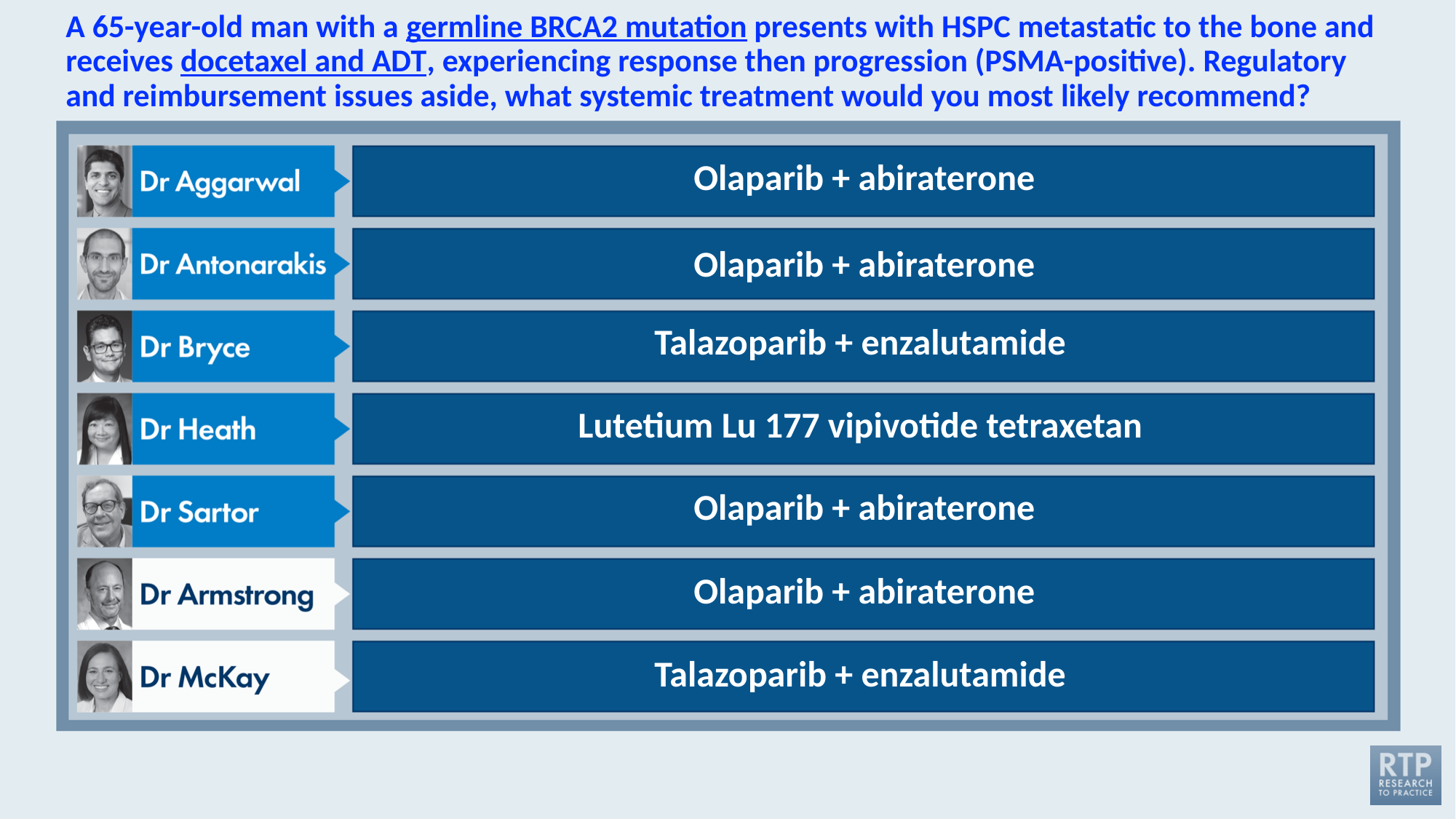

# A 65-year-old man with a germline BRCA2 mutation presents with HSPC metastatic to the bone and receives docetaxel and ADT, experiencing response then progression (PSMA-positive). Regulatory and reimbursement issues aside, what systemic treatment would you most likely recommend?
Olaparib + abiraterone
Olaparib + abiraterone
Talazoparib + enzalutamide
Lutetium Lu 177 vipivotide tetraxetan
Olaparib + abiraterone
Olaparib + abiraterone
Talazoparib + enzalutamide